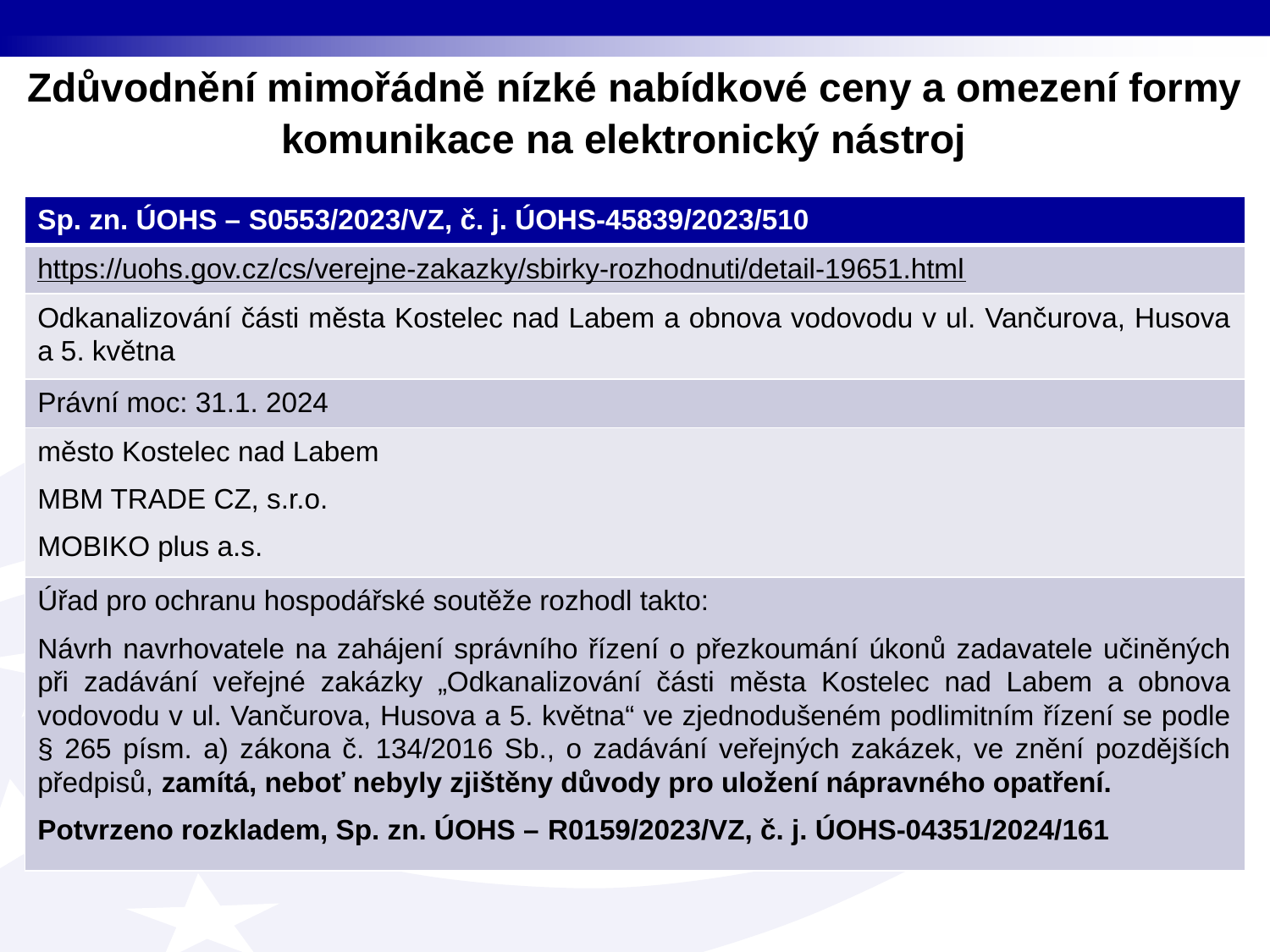

# Zdůvodnění mimořádně nízké nabídkové ceny a omezení formy komunikace na elektronický nástroj
| Sp. zn. ÚOHS – S0553/2023/VZ, č. j. ÚOHS-45839/2023/510 |
| --- |
| https://uohs.gov.cz/cs/verejne-zakazky/sbirky-rozhodnuti/detail-19651.html |
| Odkanalizování části města Kostelec nad Labem a obnova vodovodu v ul. Vančurova, Husova a 5. května |
| Právní moc: 31.1. 2024 |
| město Kostelec nad Labem MBM TRADE CZ, s.r.o. MOBIKO plus a.s. |
| Úřad pro ochranu hospodářské soutěže rozhodl takto: Návrh navrhovatele na zahájení správního řízení o přezkoumání úkonů zadavatele učiněných při zadávání veřejné zakázky „Odkanalizování části města Kostelec nad Labem a obnova vodovodu v ul. Vančurova, Husova a 5. května“ ve zjednodušeném podlimitním řízení se podle § 265 písm. a) zákona č. 134/2016 Sb., o zadávání veřejných zakázek, ve znění pozdějších předpisů, zamítá, neboť nebyly zjištěny důvody pro uložení nápravného opatření. Potvrzeno rozkladem, Sp. zn. ÚOHS – R0159/2023/VZ, č. j. ÚOHS-04351/2024/161 |